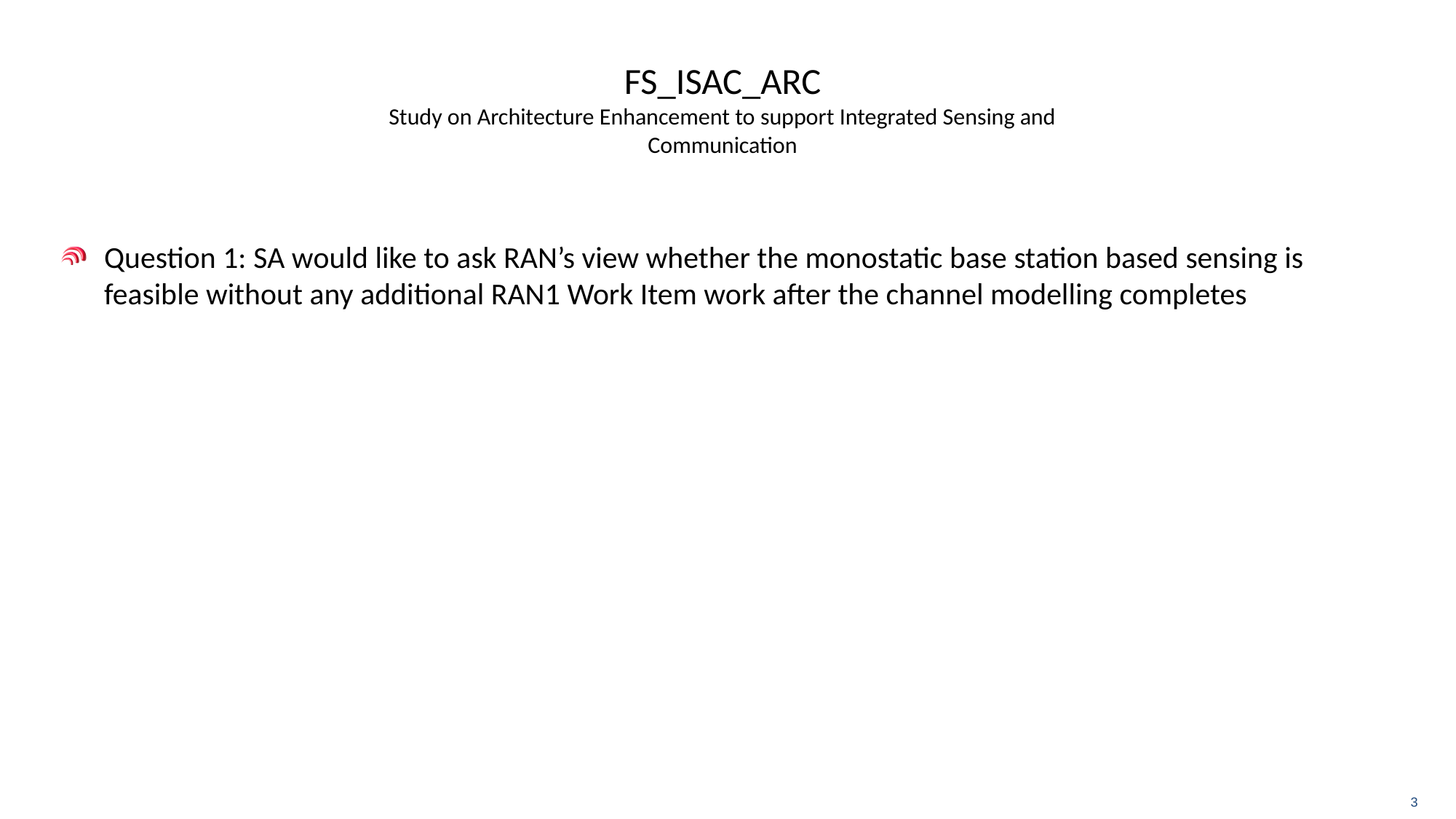

# FS_ISAC_ARC Study on Architecture Enhancement to support Integrated Sensing and Communication
Question 1: SA would like to ask RAN’s view whether the monostatic base station based sensing is feasible without any additional RAN1 Work Item work after the channel modelling completes